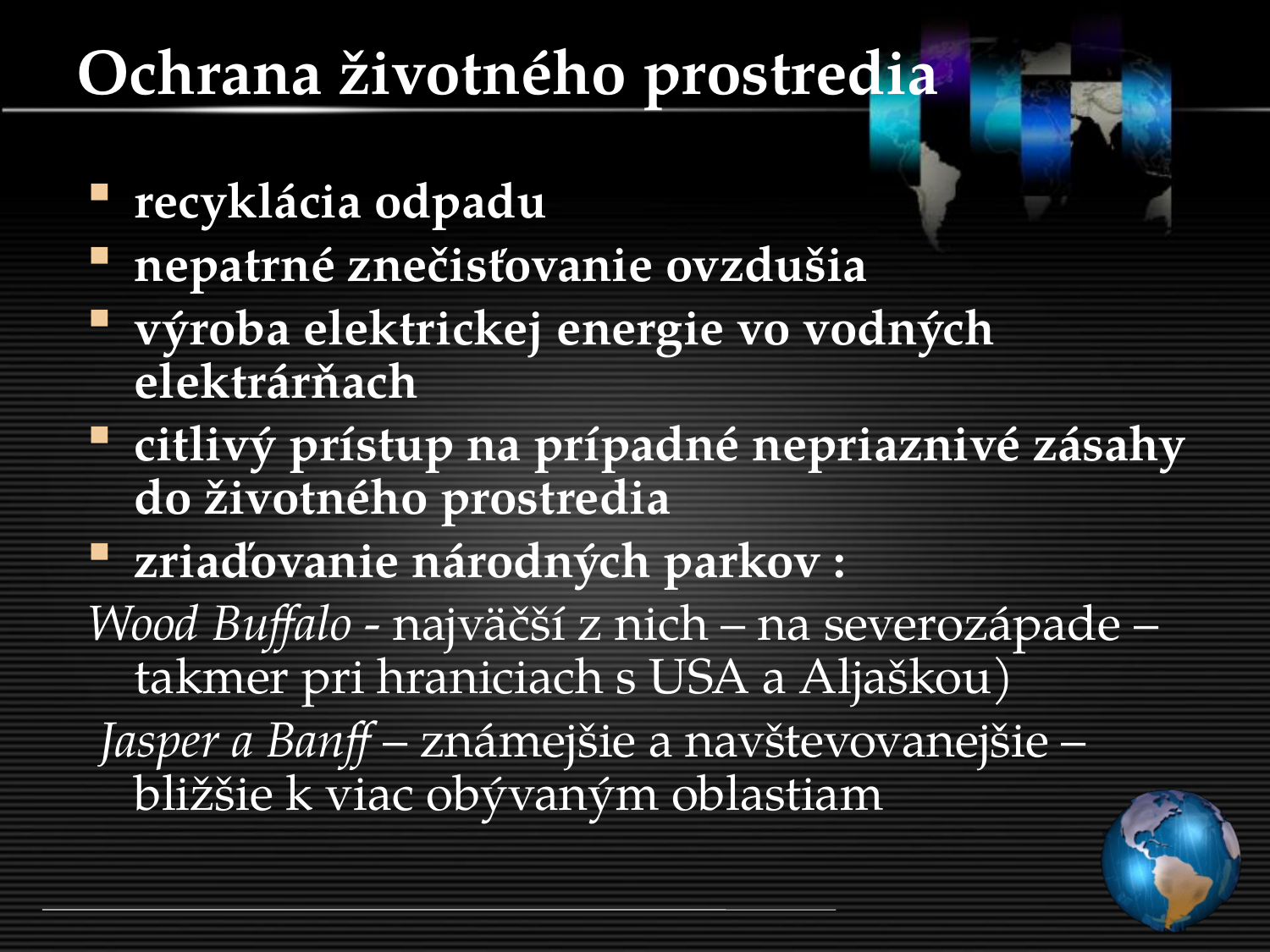

# Ochrana životného prostredia
recyklácia odpadu
nepatrné znečisťovanie ovzdušia
výroba elektrickej energie vo vodných elektrárňach
citlivý prístup na prípadné nepriaznivé zásahy do životného prostredia
zriaďovanie národných parkov :
Wood Buffalo - najväčší z nich – na severozápade – takmer pri hraniciach s USA a Aljaškou)
 Jasper a Banff – známejšie a navštevovanejšie – bližšie k viac obývaným oblastiam